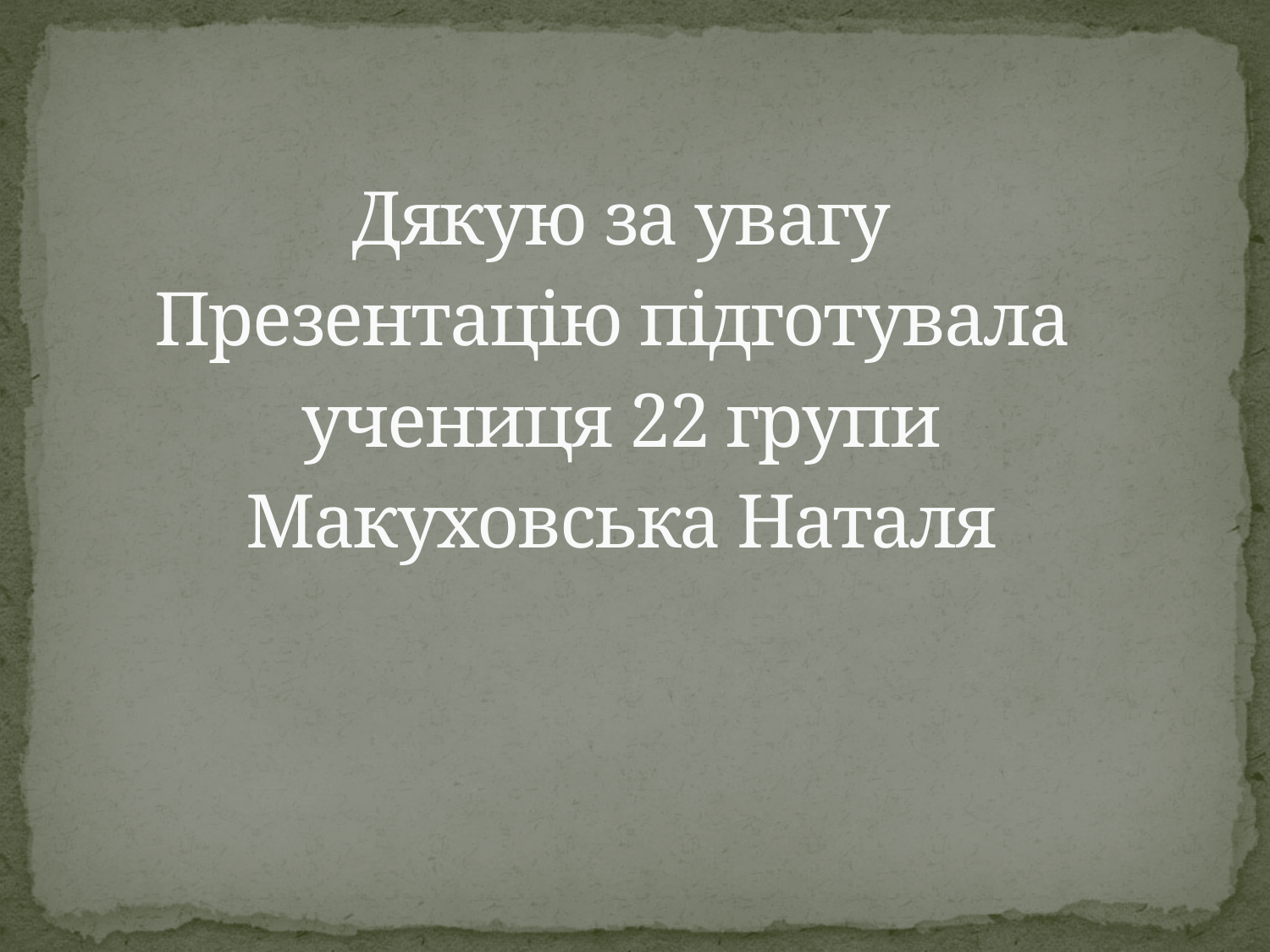

# Дякую за увагу Презентацію підготувала учениця 22 групи Макуховська Наталя